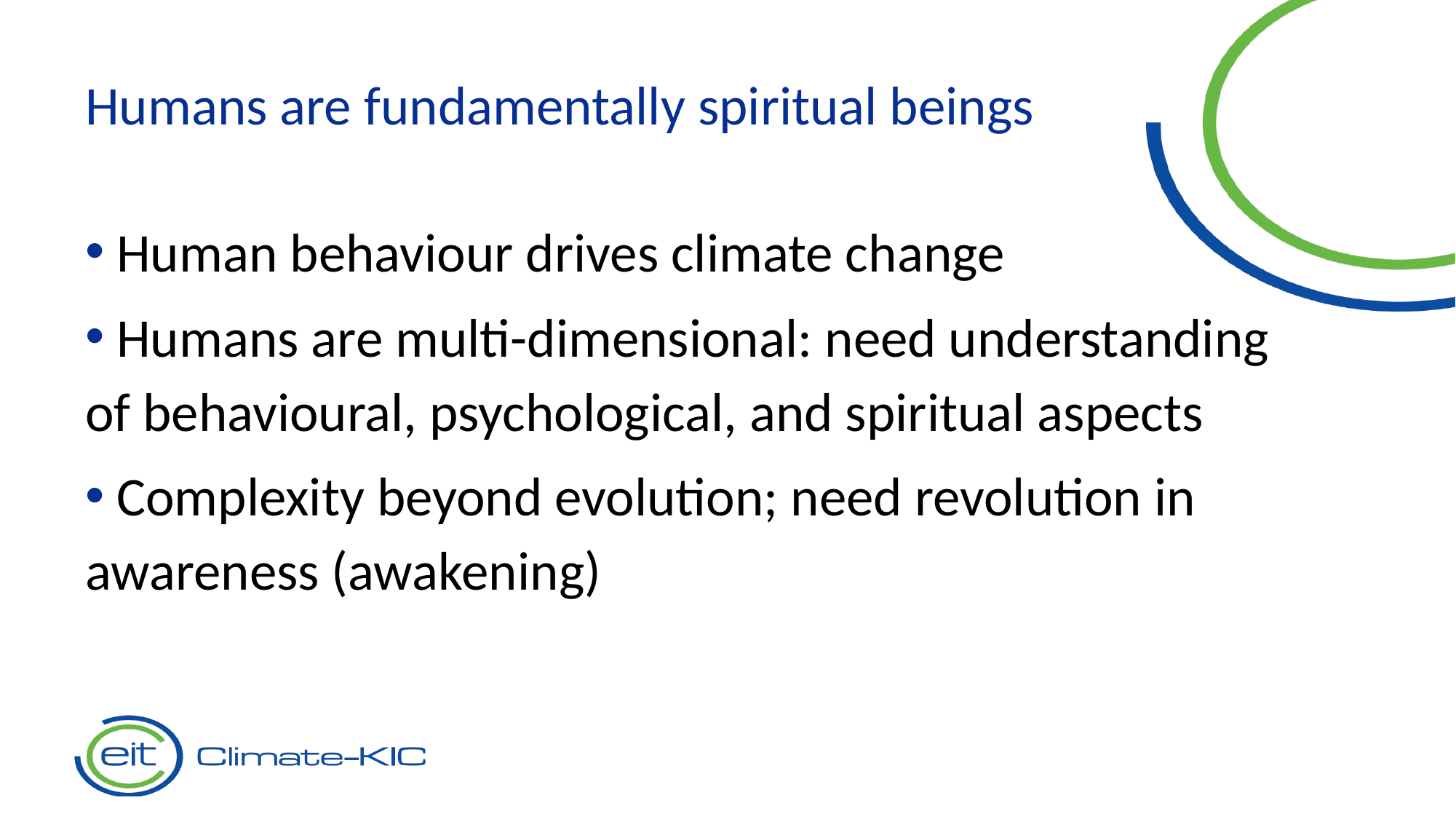

Humans are fundamentally spiritual beings
 Human behaviour drives climate change
 Humans are multi-dimensional: need understanding of behavioural, psychological, and spiritual aspects
 Complexity beyond evolution; need revolution in awareness (awakening)